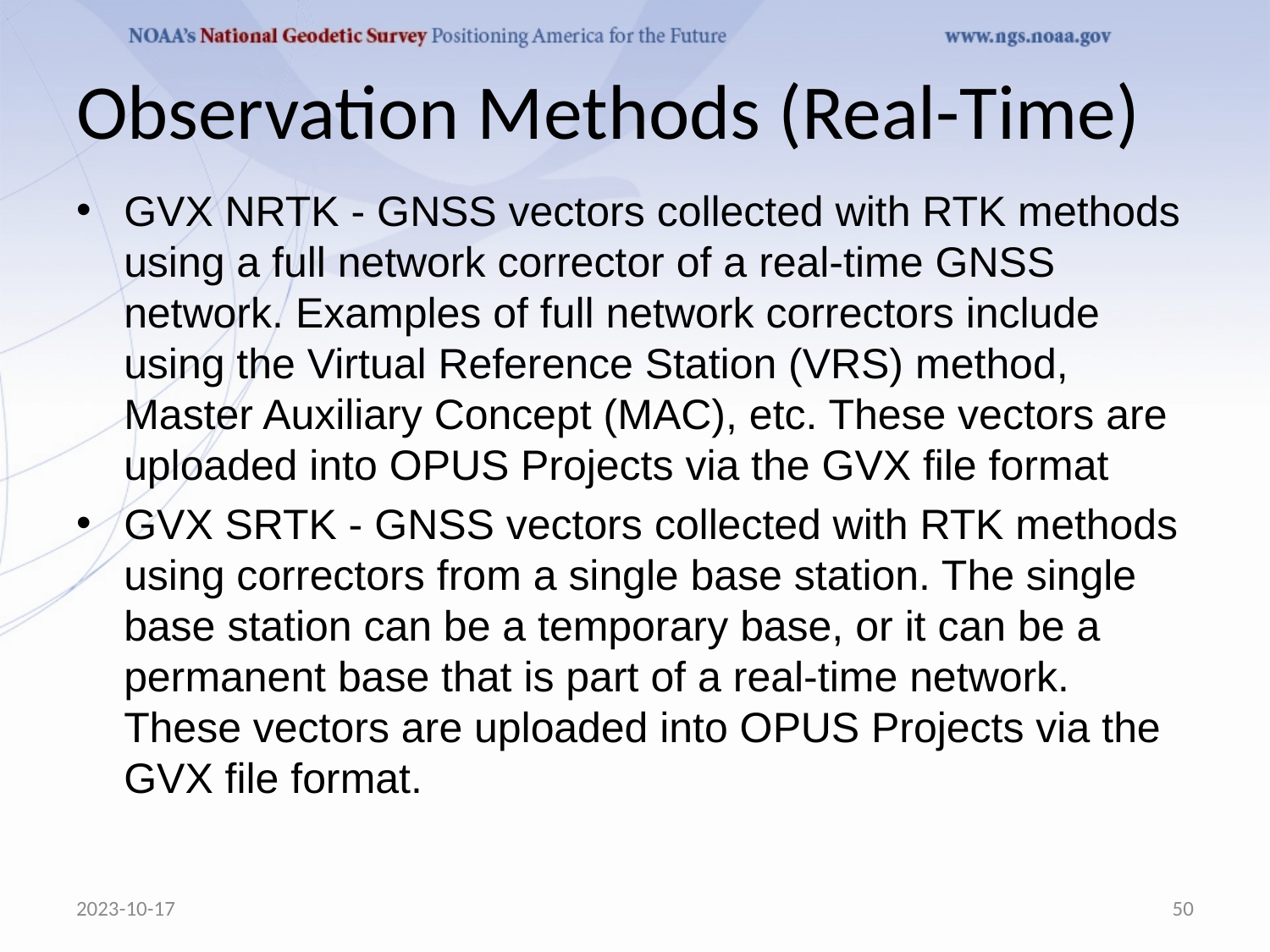

# Observation Methods (Real-Time)
GVX NRTK - GNSS vectors collected with RTK methods using a full network corrector of a real-time GNSS network. Examples of full network correctors include using the Virtual Reference Station (VRS) method, Master Auxiliary Concept (MAC), etc. These vectors are uploaded into OPUS Projects via the GVX file format
GVX SRTK - GNSS vectors collected with RTK methods using correctors from a single base station. The single base station can be a temporary base, or it can be a permanent base that is part of a real-time network. These vectors are uploaded into OPUS Projects via the GVX file format.

2023-10-17
50